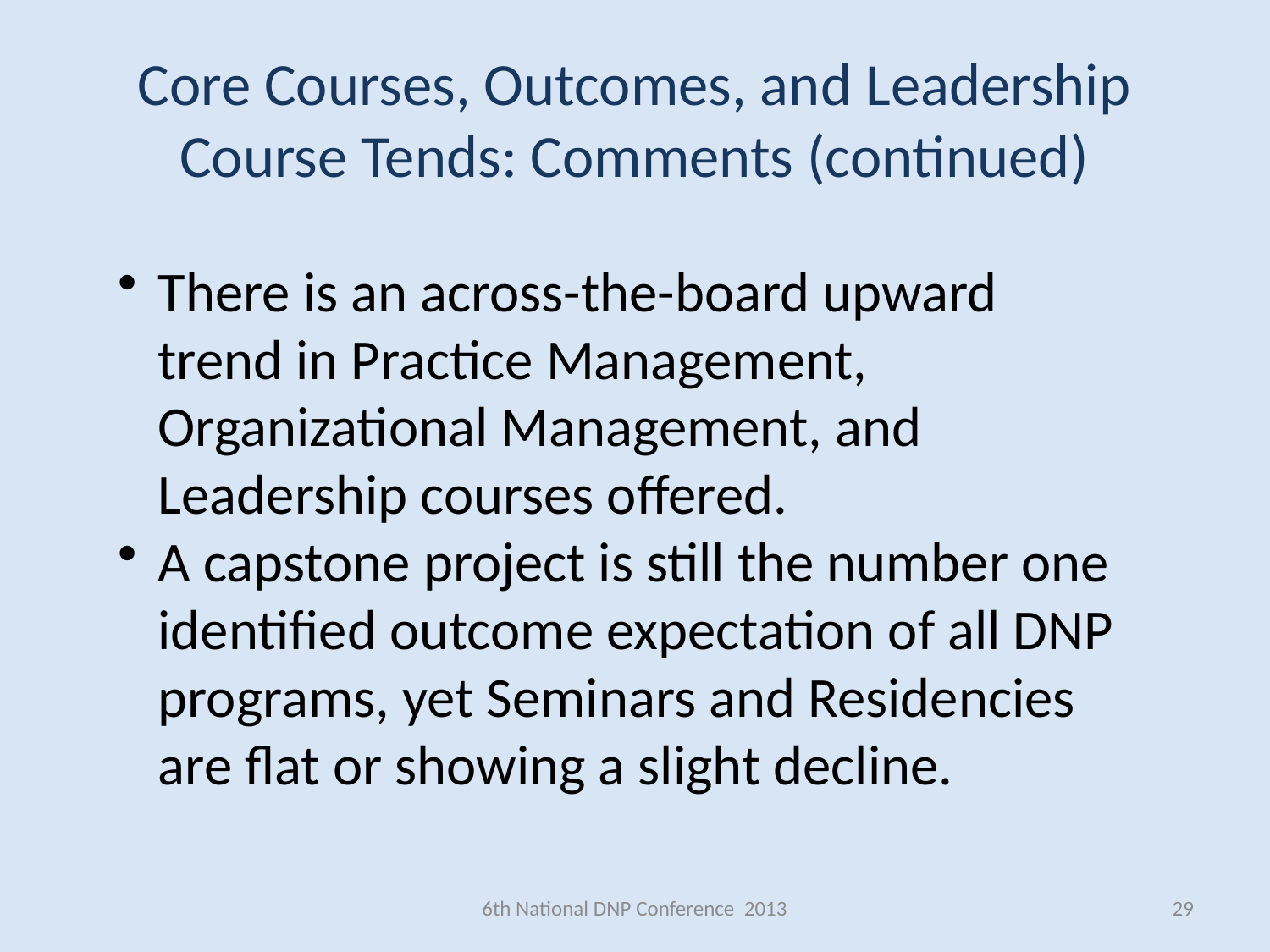

Core Courses, Outcomes, and Leadership Course Tends: Comments (continued)

There is an across-the-board upward trend in Practice Management, Organizational Management, and Leadership courses offered.
A capstone project is still the number one identified outcome expectation of all DNP programs, yet Seminars and Residencies are flat or showing a slight decline.

6th National DNP Conference  2013
29